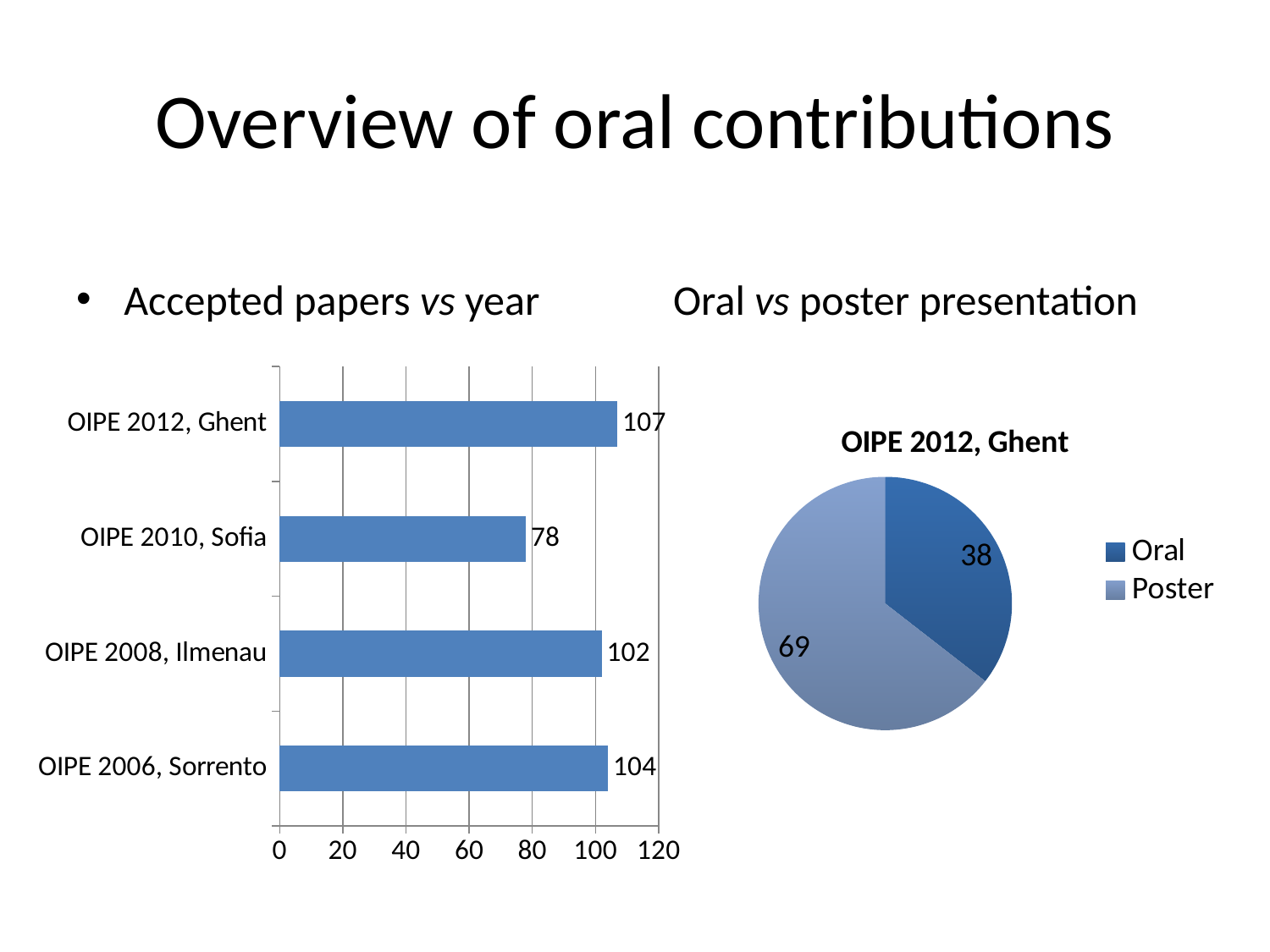

# Overview of oral contributions
Accepted papers vs year              Oral vs poster presentation

### Chart

| Category |  |
|---|---|
| OIPE 2006, Sorrento | 104.0 |
| OIPE 2008, Ilmenau | 102.0 |
| OIPE 2010, Sofia | 78.0 |
| OIPE 2012, Ghent | 107.0 |

### Chart:

| Category | OIPE 2012, Ghent |
|---|---|
| Oral | 38.0 |
| Poster | 69.0 |